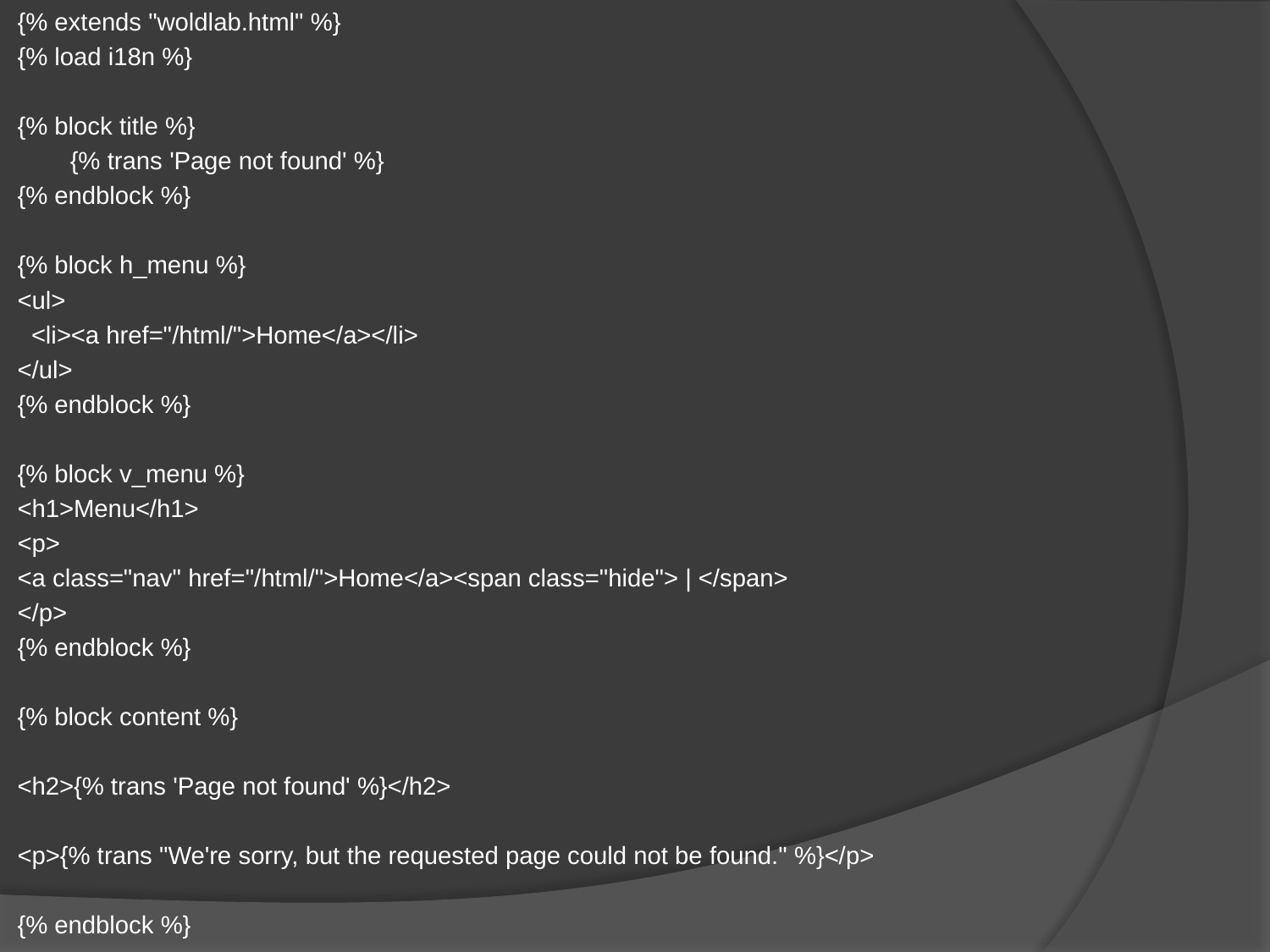

{% extends "woldlab.html" %}
{% load i18n %}

{% block title %}
	{% trans 'Page not found' %}
{% endblock %}

{% block h_menu %}
<ul>
  <li><a href="/html/">Home</a></li>
</ul>
{% endblock %}

{% block v_menu %}
<h1>Menu</h1>
<p>
<a class="nav" href="/html/">Home</a><span class="hide"> | </span>
</p>
{% endblock %}

{% block content %}

<h2>{% trans 'Page not found' %}</h2>

<p>{% trans "We're sorry, but the requested page could not be found." %}</p>

{% endblock %}